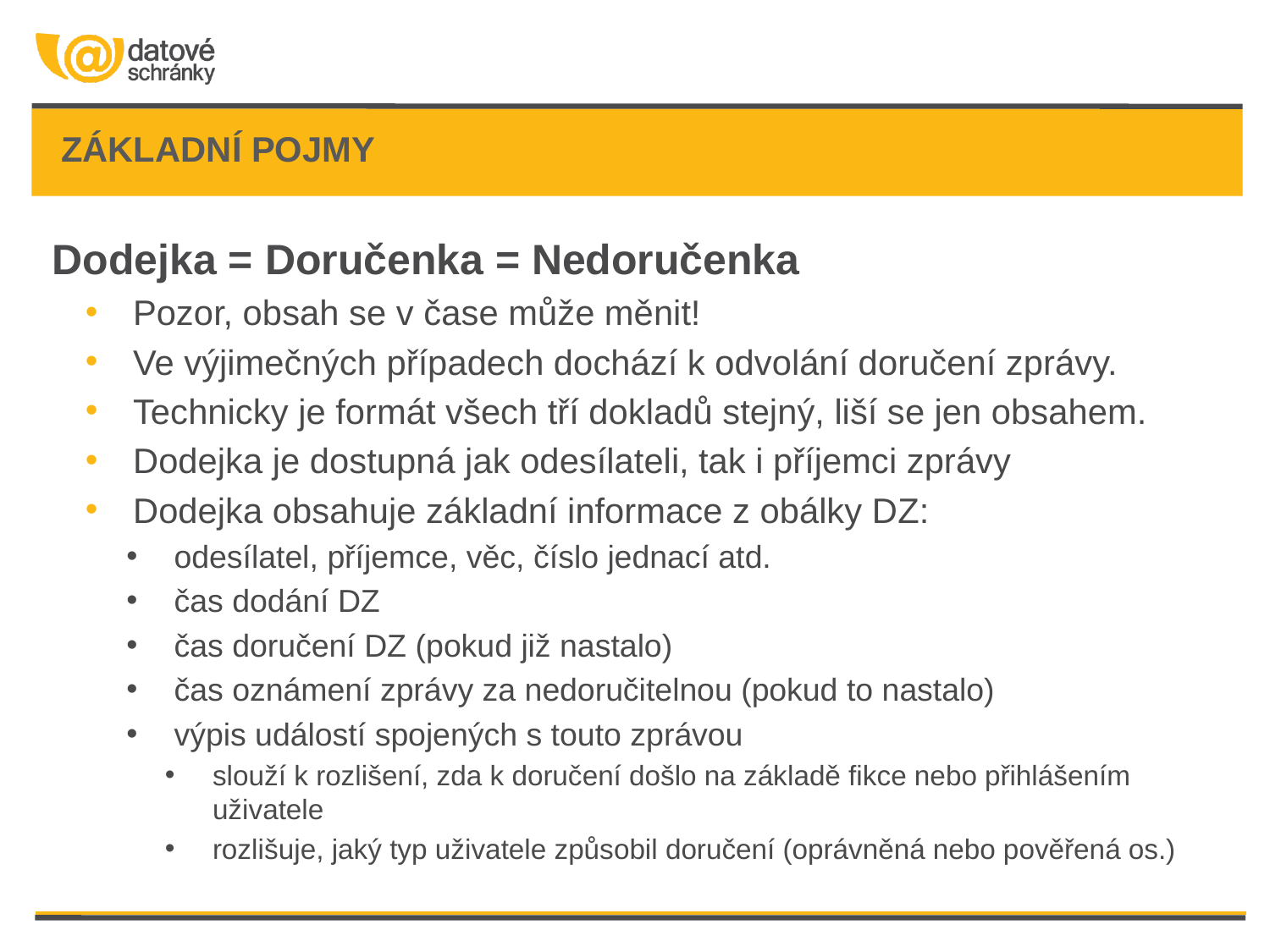

# Základní pojmy
Dodejka = Doručenka = Nedoručenka
Pozor, obsah se v čase může měnit!
Ve výjimečných případech dochází k odvolání doručení zprávy.
Technicky je formát všech tří dokladů stejný, liší se jen obsahem.
Dodejka je dostupná jak odesílateli, tak i příjemci zprávy
Dodejka obsahuje základní informace z obálky DZ:
odesílatel, příjemce, věc, číslo jednací atd.
čas dodání DZ
čas doručení DZ (pokud již nastalo)
čas oznámení zprávy za nedoručitelnou (pokud to nastalo)
výpis událostí spojených s touto zprávou
slouží k rozlišení, zda k doručení došlo na základě fikce nebo přihlášením uživatele
rozlišuje, jaký typ uživatele způsobil doručení (oprávněná nebo pověřená os.)